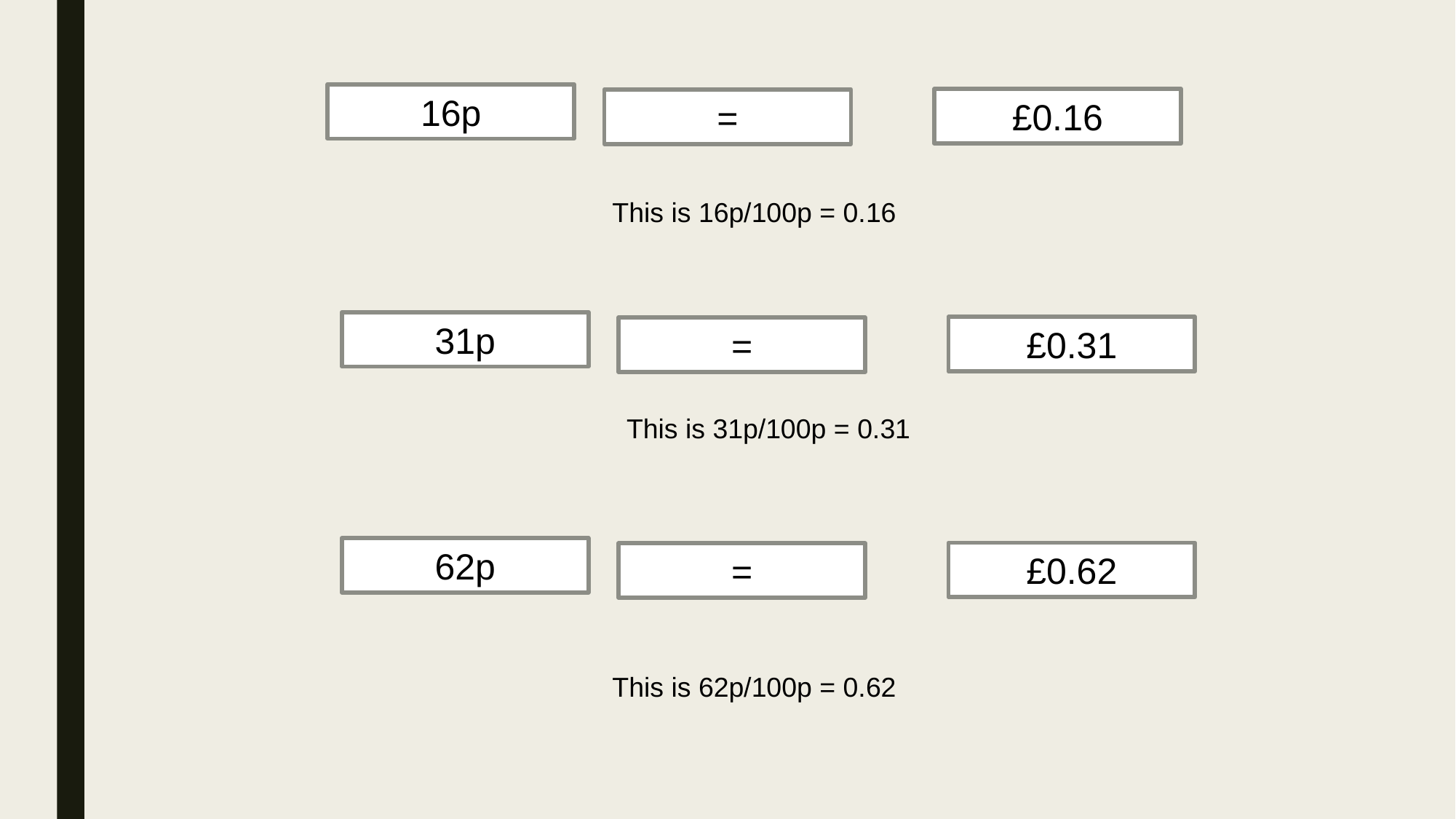

16p
£0.16
=
This is 16p/100p = 0.16
31p
£0.31
=
This is 31p/100p = 0.31
62p
£0.62
=
This is 62p/100p = 0.62